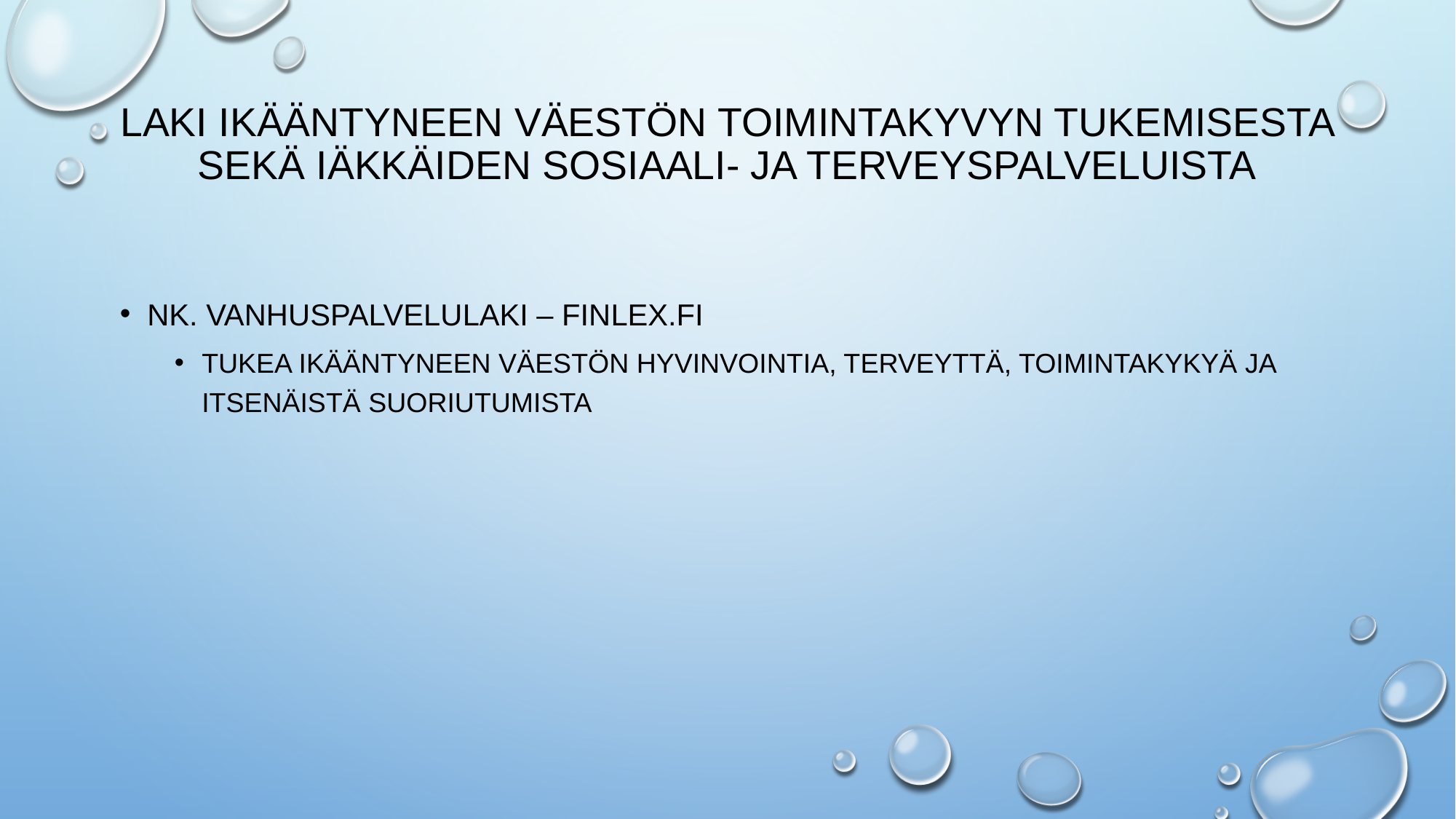

# Laki ikääntyneen väestön toimintakyvyn tukemisesta sekä iäkkäiden sosiaali- ja terveyspalveluista
NK. Vanhuspalvelulaki – finlex.fi
tukea ikääntyneen väestön hyvinvointia, terveyttä, toimintakykyä ja itsenäistä suoriutumista